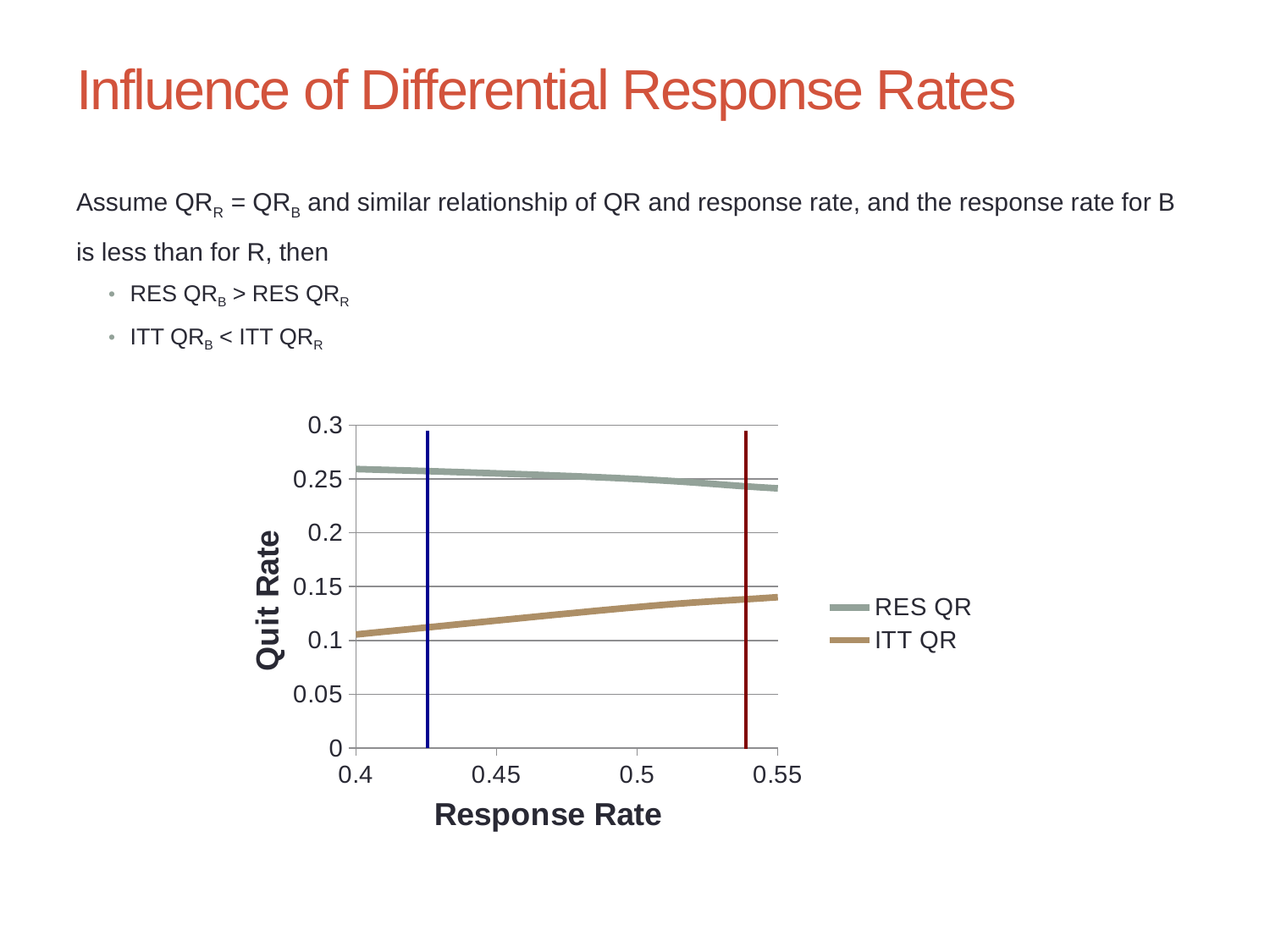

# Influence of Differential Response Rates
Assume QRR = QRB and similar relationship of QR and response rate, and the response rate for B is less than for R, then
RES QRB > RES QRR
ITT QRB < ITT QRR

### Chart

| Category | RES QR | ITT QR |
|---|---|---|